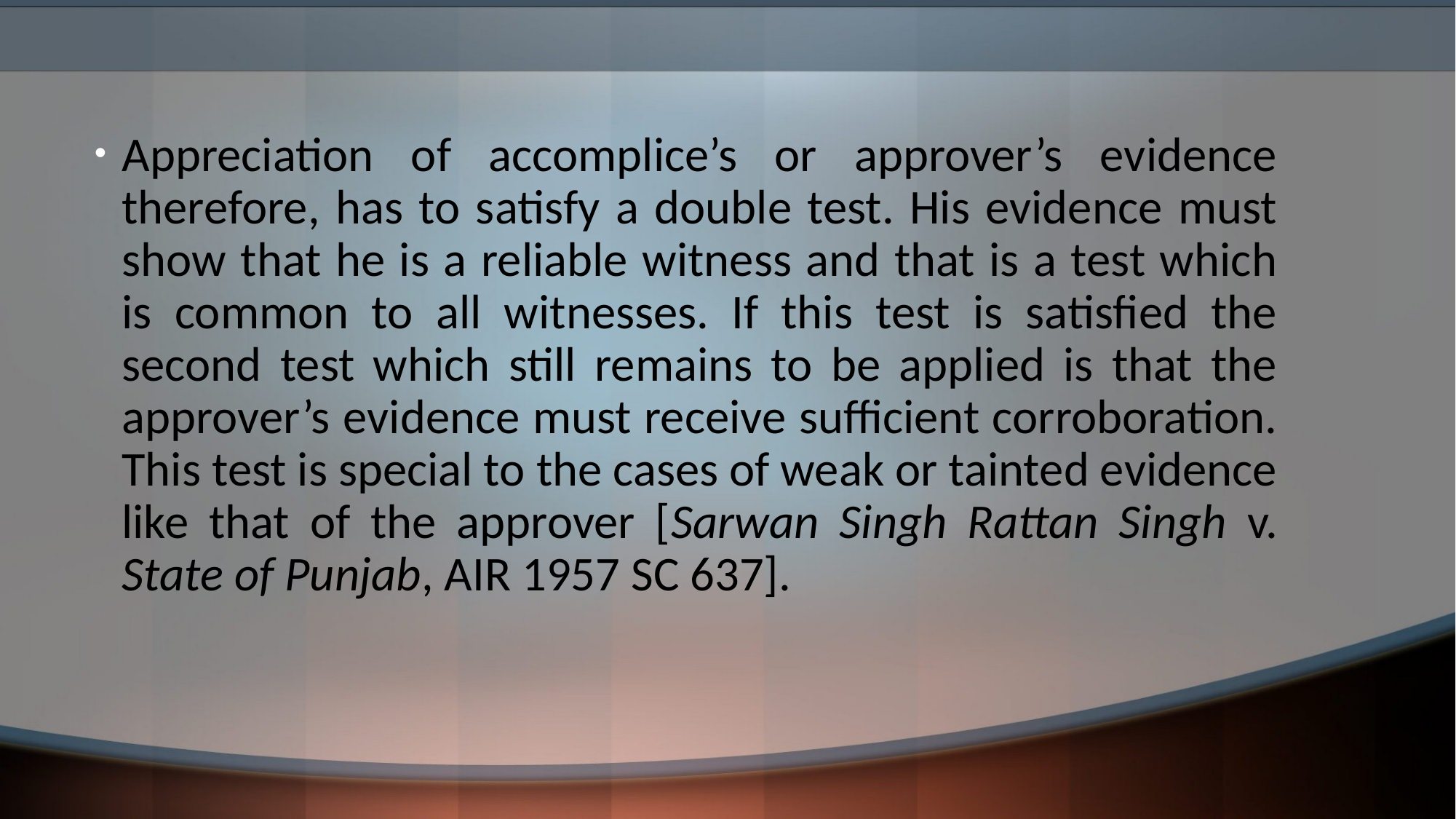

Appreciation of accomplice’s or approver’s evidence therefore, has to satisfy a double test. His evidence must show that he is a reliable witness and that is a test which is common to all witnesses. If this test is satisfied the second test which still remains to be applied is that the approver’s evidence must receive sufficient corroboration. This test is special to the cases of weak or tainted evidence like that of the approver [Sarwan Singh Rattan Singh v. State of Punjab, AIR 1957 SC 637].